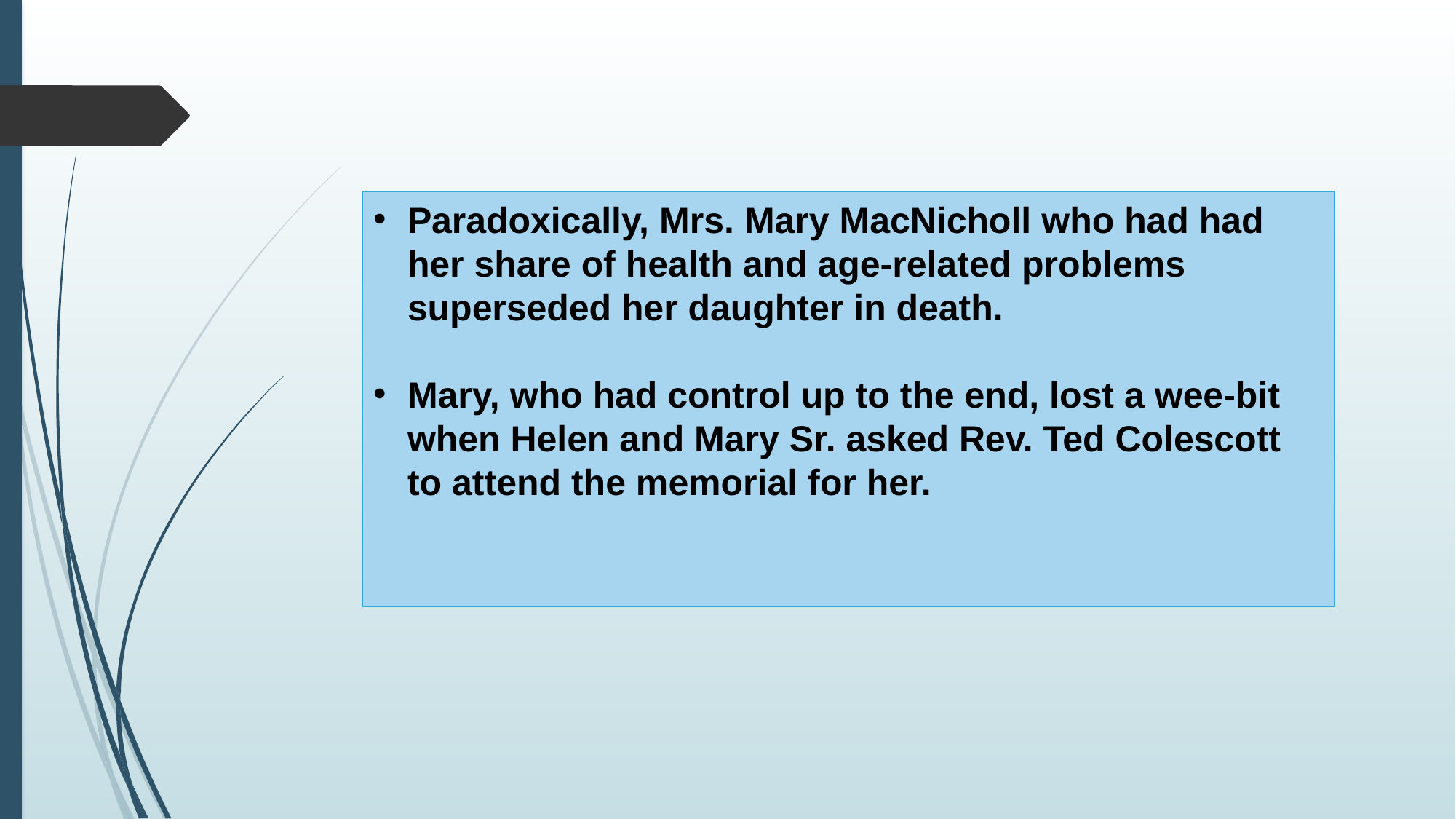

Paradoxically, Mrs. Mary MacNicholl who had had her share of health and age-related problems superseded her daughter in death.

Mary, who had control up to the end, lost a wee-bit when Helen and Mary Sr. asked Rev. Ted Colescott to attend the memorial for her.